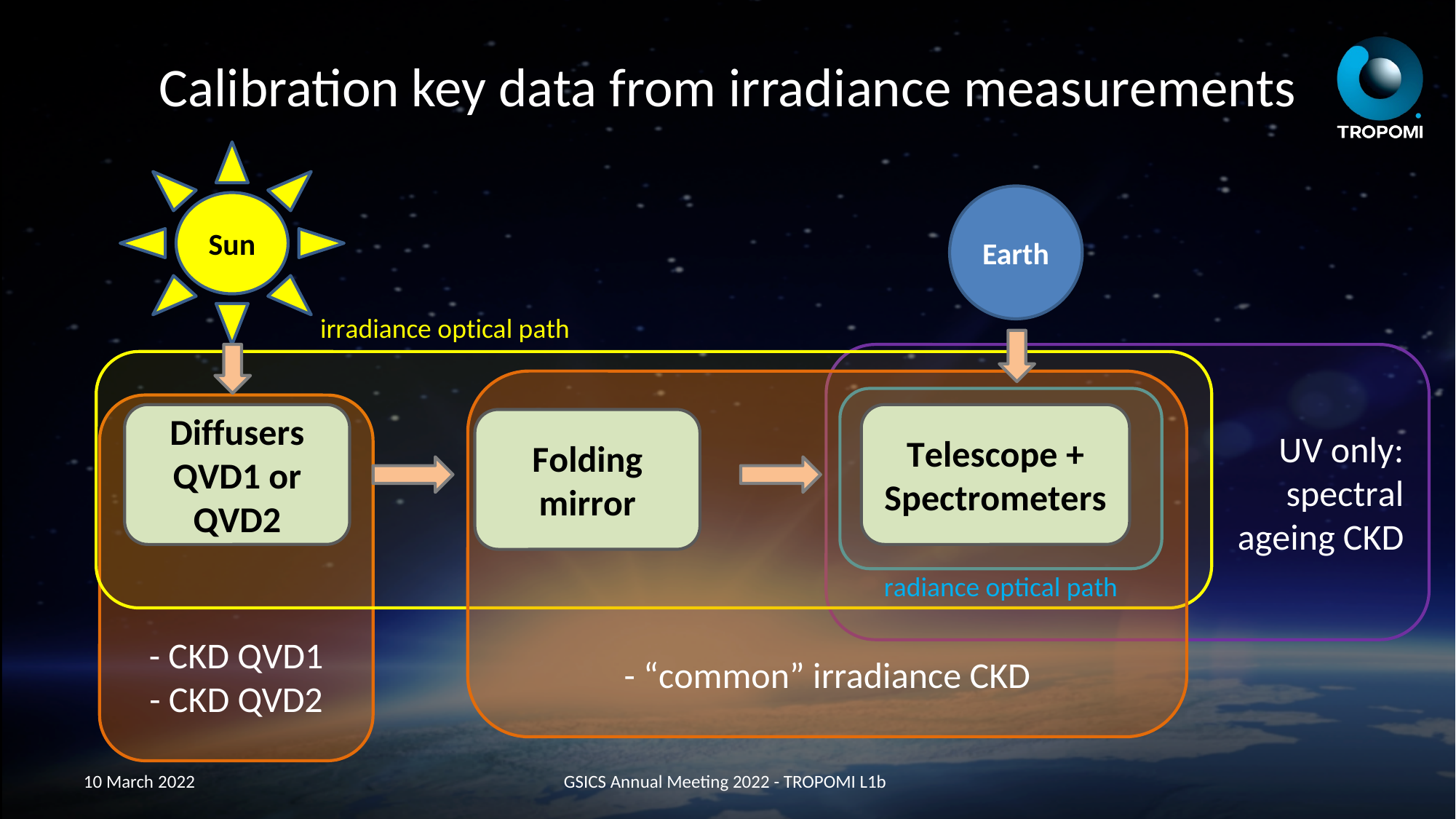

# Calibration key data from irradiance measurements
Sun
Earth
irradiance optical path

UV only:
spectral
ageing CKD

- “common” irradiance CKD

- CKD QVD1
- CKD QVD2
Diffusers QVD1 or QVD2
Telescope + Spectrometers
Folding mirror

radiance optical path
10 March 2022
GSICS Annual Meeting 2022 - TROPOMI L1b